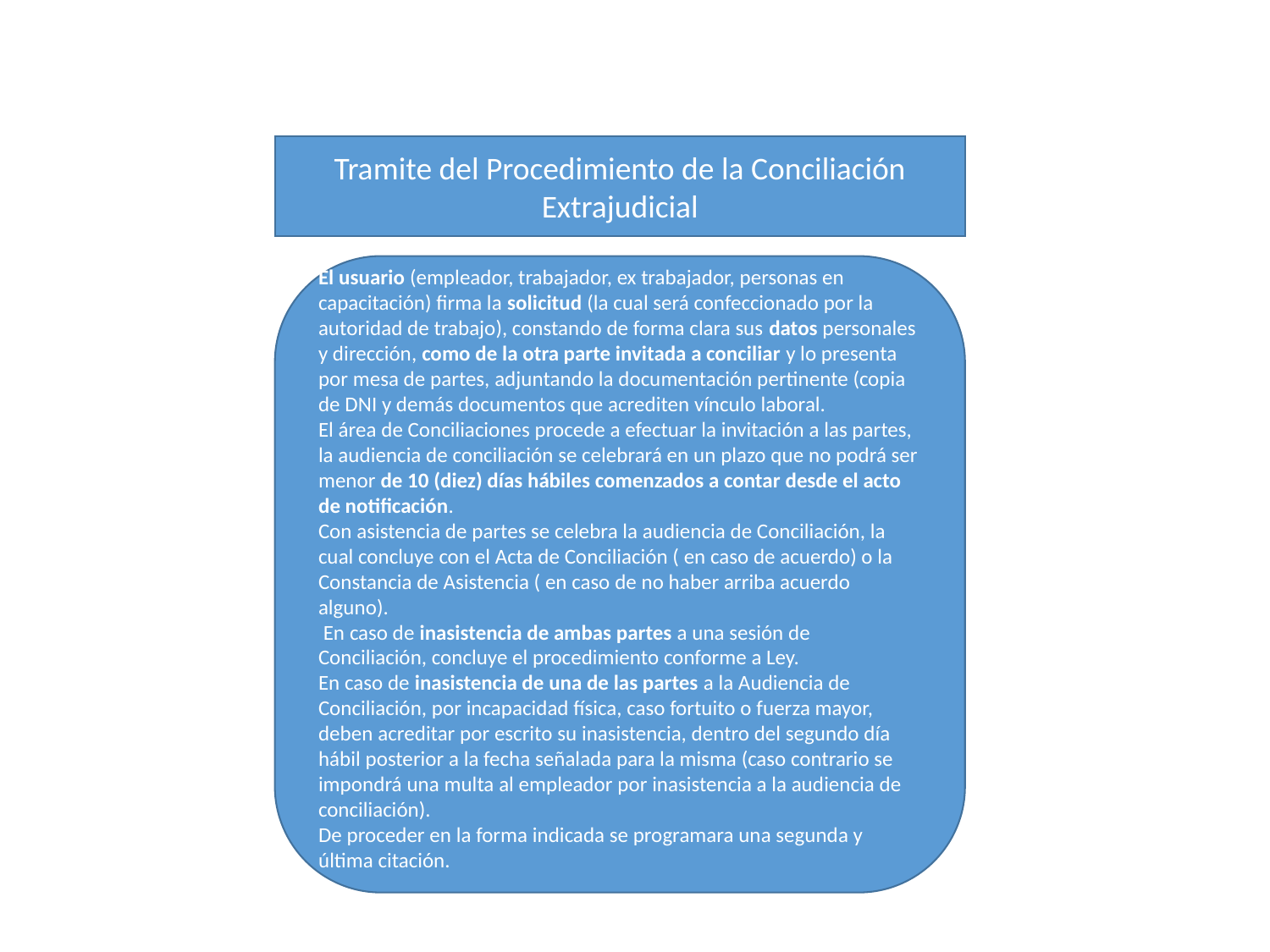

Tramite del Procedimiento de la Conciliación Extrajudicial

El usuario (empleador, trabajador, ex trabajador, personas en capacitación) firma la solicitud (la cual será confeccionado por la autoridad de trabajo), constando de forma clara sus datos personales y dirección, como de la otra parte invitada a conciliar y lo presenta por mesa de partes, adjuntando la documentación pertinente (copia de DNI y demás documentos que acrediten vínculo laboral.
El área de Conciliaciones procede a efectuar la invitación a las partes, la audiencia de conciliación se celebrará en un plazo que no podrá ser menor de 10 (diez) días hábiles comenzados a contar desde el acto de notificación.
Con asistencia de partes se celebra la audiencia de Conciliación, la cual concluye con el Acta de Conciliación ( en caso de acuerdo) o la Constancia de Asistencia ( en caso de no haber arriba acuerdo alguno).
 En caso de inasistencia de ambas partes a una sesión de Conciliación, concluye el procedimiento conforme a Ley.
En caso de inasistencia de una de las partes a la Audiencia de  Conciliación, por incapacidad física, caso fortuito o fuerza mayor, deben acreditar por escrito su inasistencia, dentro del segundo día hábil posterior a la fecha señalada para la misma (caso contrario se impondrá una multa al empleador por inasistencia a la audiencia de conciliación).
De proceder en la forma indicada se programara una segunda y  última citación.